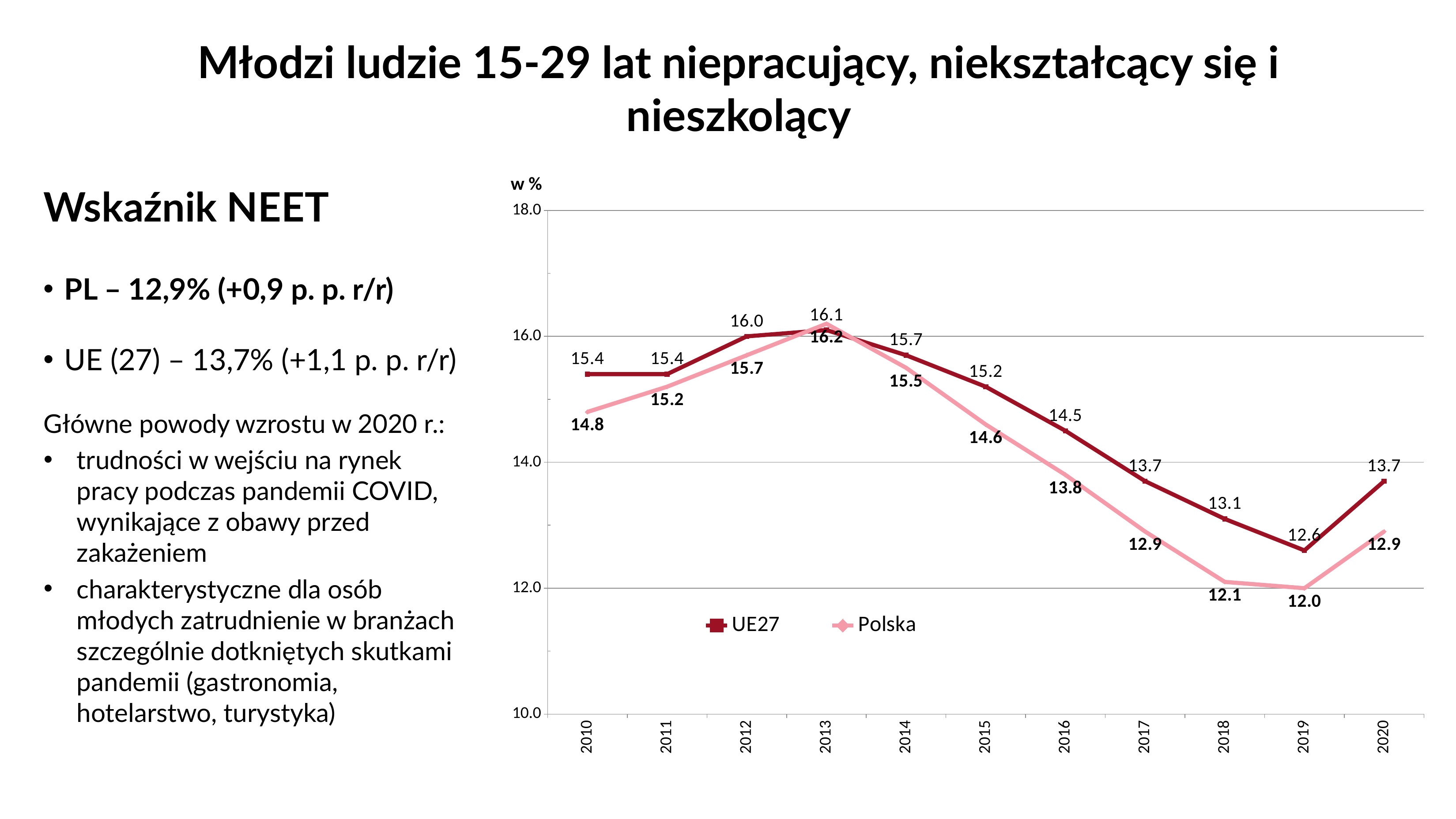

# Młodzi ludzie 15-29 lat niepracujący, niekształcący się i nieszkolący

### Chart

| Category | UE27 | Polska |
|---|---|---|
| 2010 | 15.4 | 14.8 |
| 2011 | 15.4 | 15.2 |
| 2012 | 16.0 | 15.7 |
| 2013 | 16.1 | 16.2 |
| 2014 | 15.7 | 15.5 |
| 2015 | 15.2 | 14.6 |
| 2016 | 14.5 | 13.8 |
| 2017 | 13.7 | 12.9 |
| 2018 | 13.1 | 12.1 |
| 2019 | 12.6 | 12.0 |
| 2020 | 13.7 | 12.9 |
Wskaźnik NEET
PL – 12,9% (+0,9 p. p. r/r)
UE (27) – 13,7% (+1,1 p. p. r/r)

Główne powody wzrostu w 2020 r.:
trudności w wejściu na rynek pracy podczas pandemii COVID, wynikające z obawy przed zakażeniem
charakterystyczne dla osób młodych zatrudnienie w branżach szczególnie dotkniętych skutkami pandemii (gastronomia, hotelarstwo, turystyka)